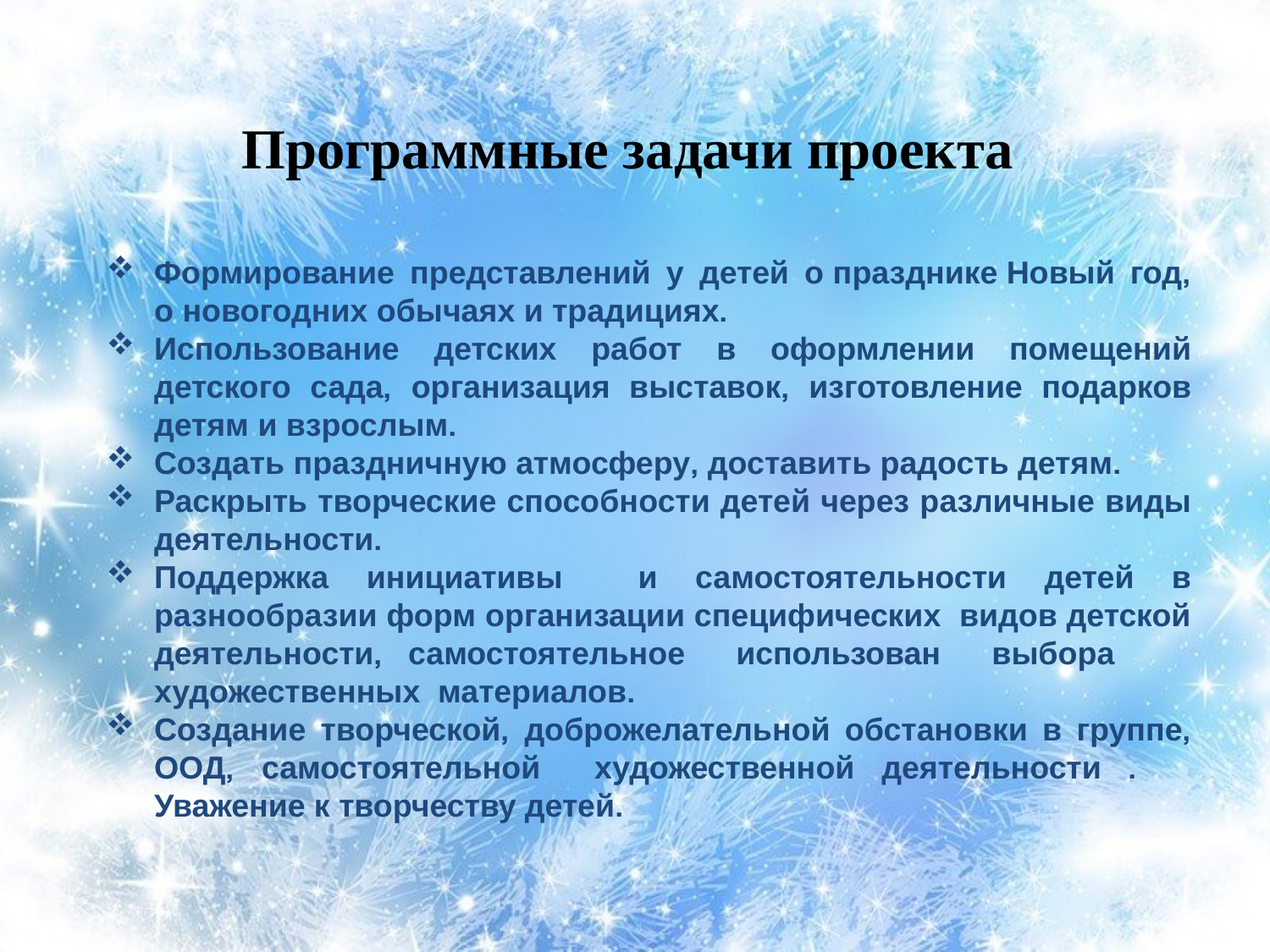

Программные задачи проекта
Формирование представлений у детей о празднике Новый год, о новогодних обычаях и традициях.
Использование детских работ в оформлении помещений детского сада, организация выставок, изготовление подарков детям и взрослым.
Создать праздничную атмосферу, доставить радость детям.
Раскрыть творческие способности детей через различные виды деятельности.
Поддержка инициативы  и самостоятельности детей в разнообразии форм организации специфических  видов детской деятельности, самостоятельное  использован  выбора    художественных  материалов.
Создание творческой, доброжелательной обстановки в группе, ООД, самостоятельной  художественной деятельности .   Уважение к творчеству детей.